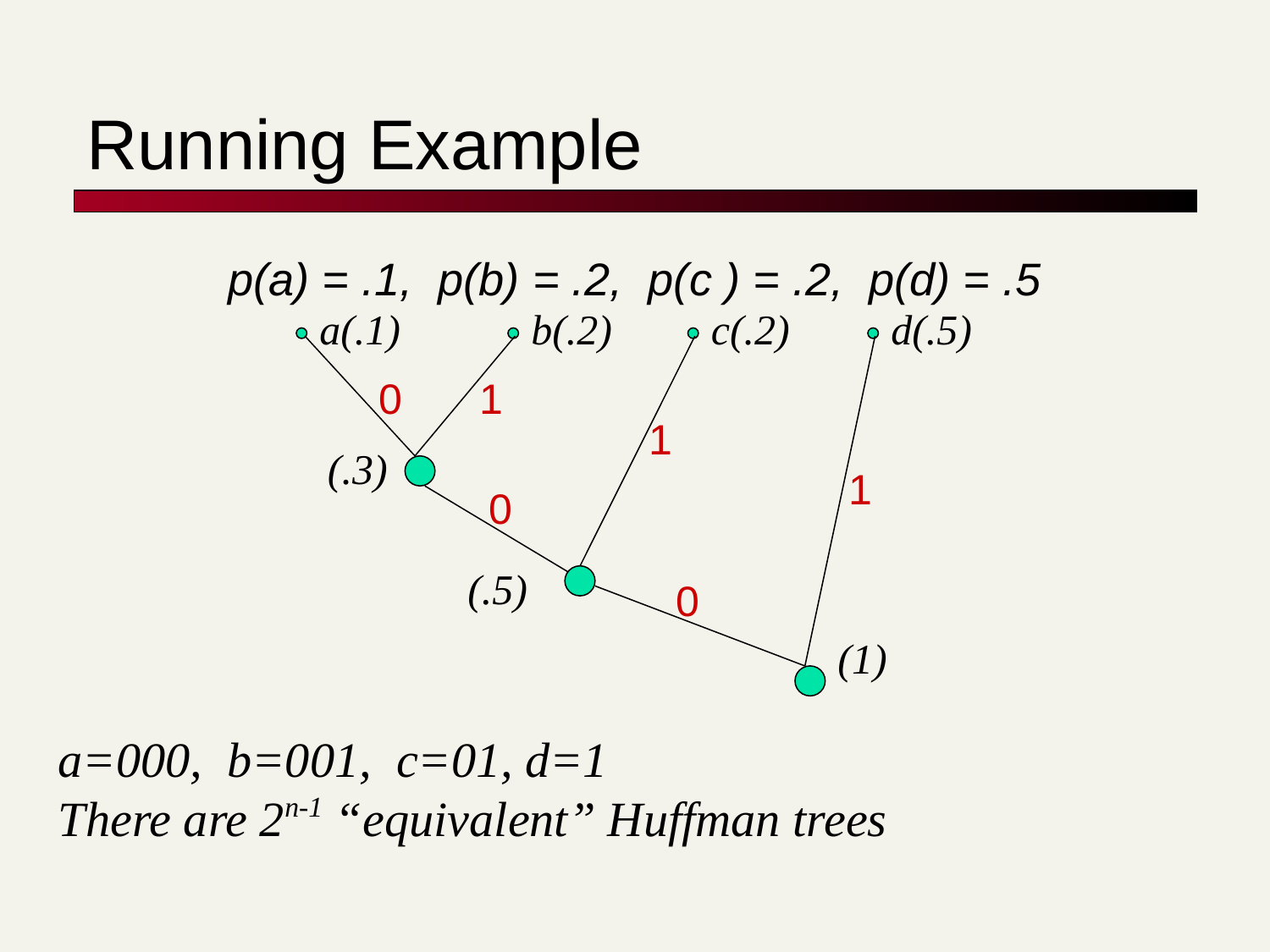

# Running Example
p(a) = .1,  p(b) = .2,  p(c ) = .2,  p(d) = .5
a(.1)
b(.2)
c(.2)
d(.5)

(.3)

(.5)

(1)
0
1
1
1
0
0
a=000,  b=001,  c=01, d=1
There are 2n-1 “equivalent” Huffman trees